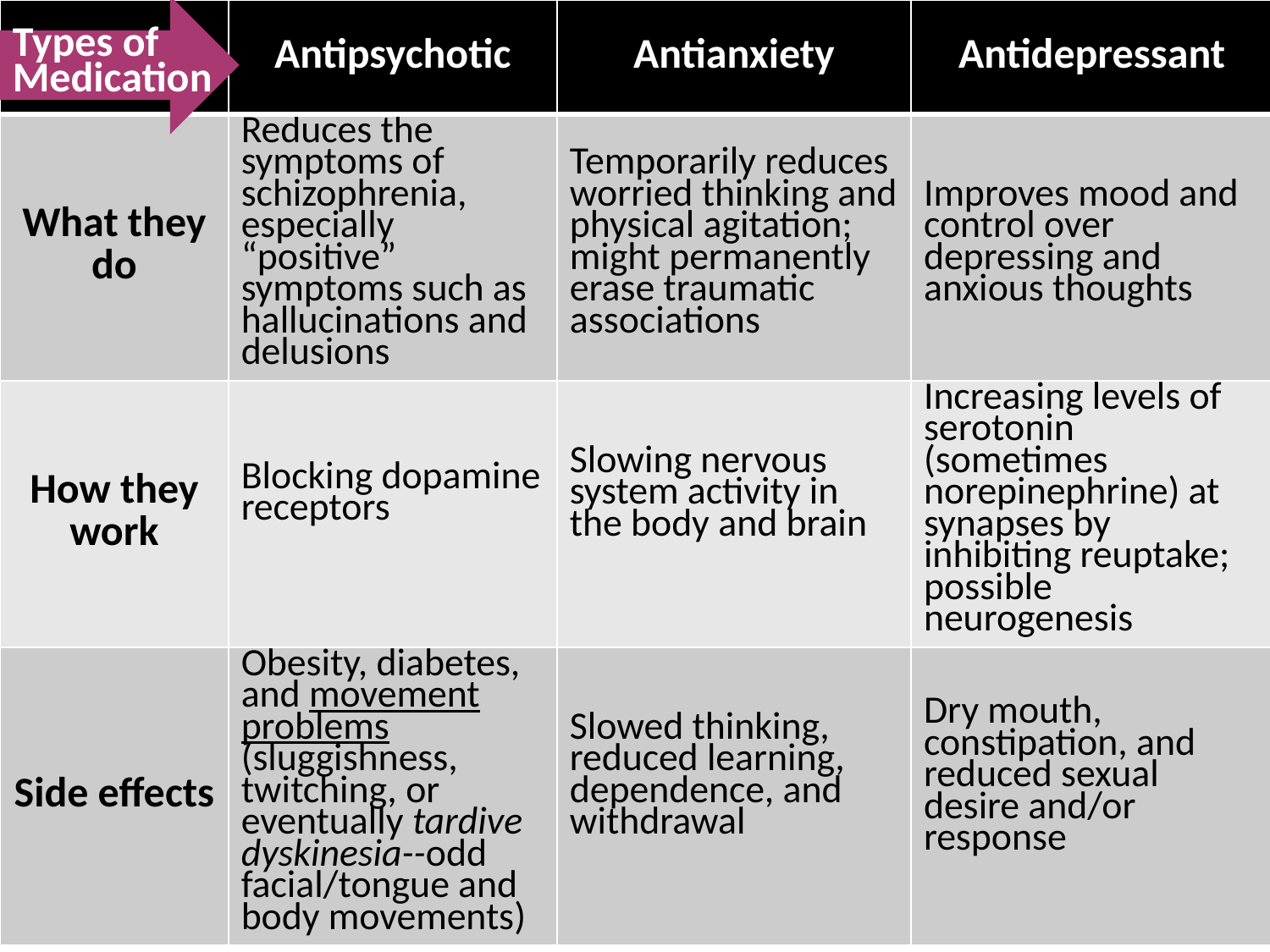

|  | Antipsychotic | Antianxiety | Antidepressant |
| --- | --- | --- | --- |
| What they do | Reduces the symptoms of schizophrenia, especially “positive” symptoms such as hallucinations and delusions | Temporarily reduces worried thinking and physical agitation; might permanently erase traumatic associations | Improves mood and control over depressing and anxious thoughts |
| How they work | Blocking dopamine receptors | Slowing nervous system activity in the body and brain | Increasing levels of serotonin (sometimes norepinephrine) at synapses by inhibiting reuptake; possible neurogenesis |
| Side effects | Obesity, diabetes, and movement problems (sluggishness, twitching, or eventually tardive dyskinesia--odd facial/tongue and body movements) | Slowed thinking, reduced learning, dependence, and withdrawal | Dry mouth, constipation, and reduced sexual desire and/or response |

Types of Medication